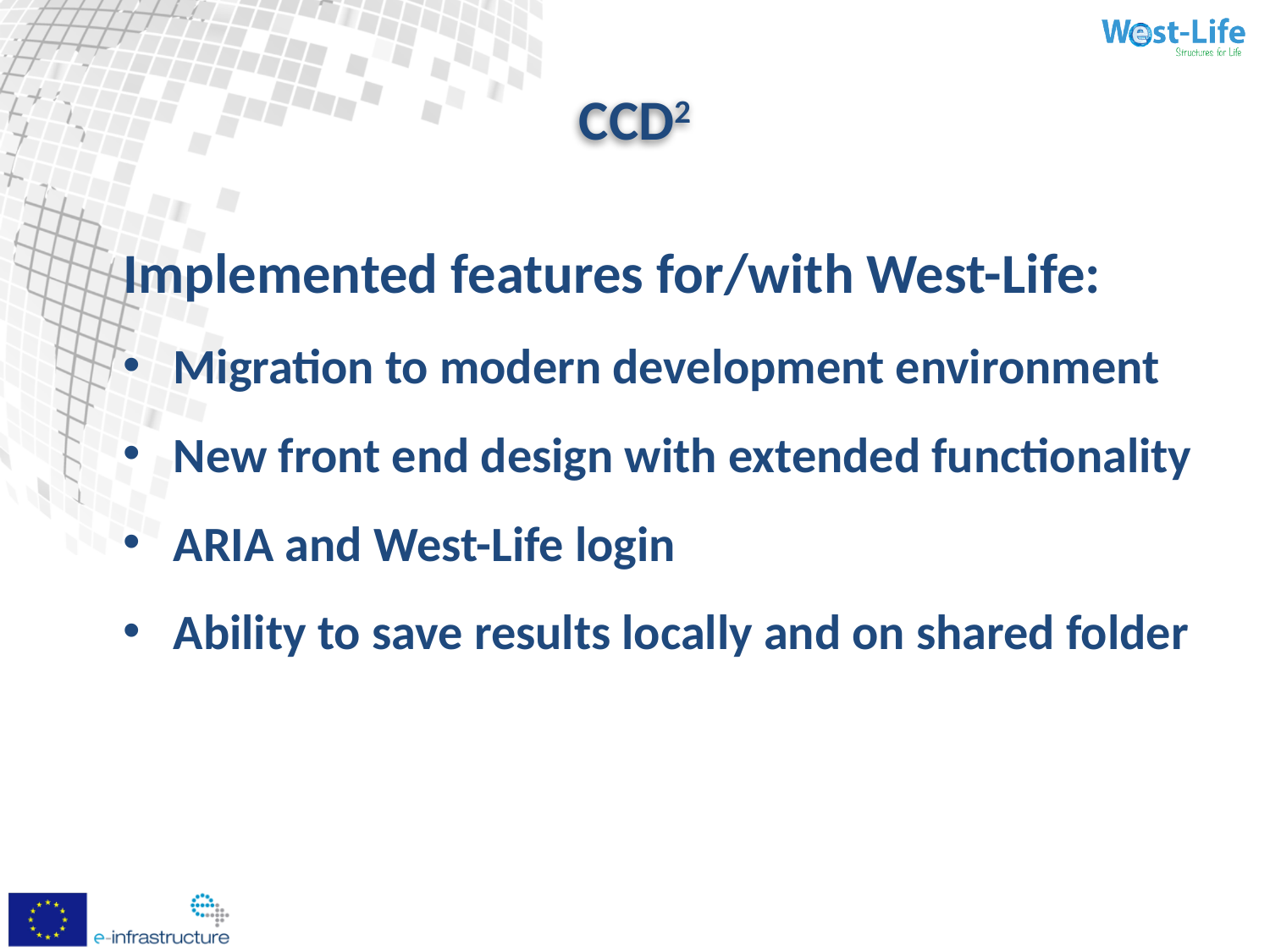

# CCD2
Implemented features for/with West-Life:
Migration to modern development environment
New front end design with extended functionality
ARIA and West-Life login
Ability to save results locally and on shared folder